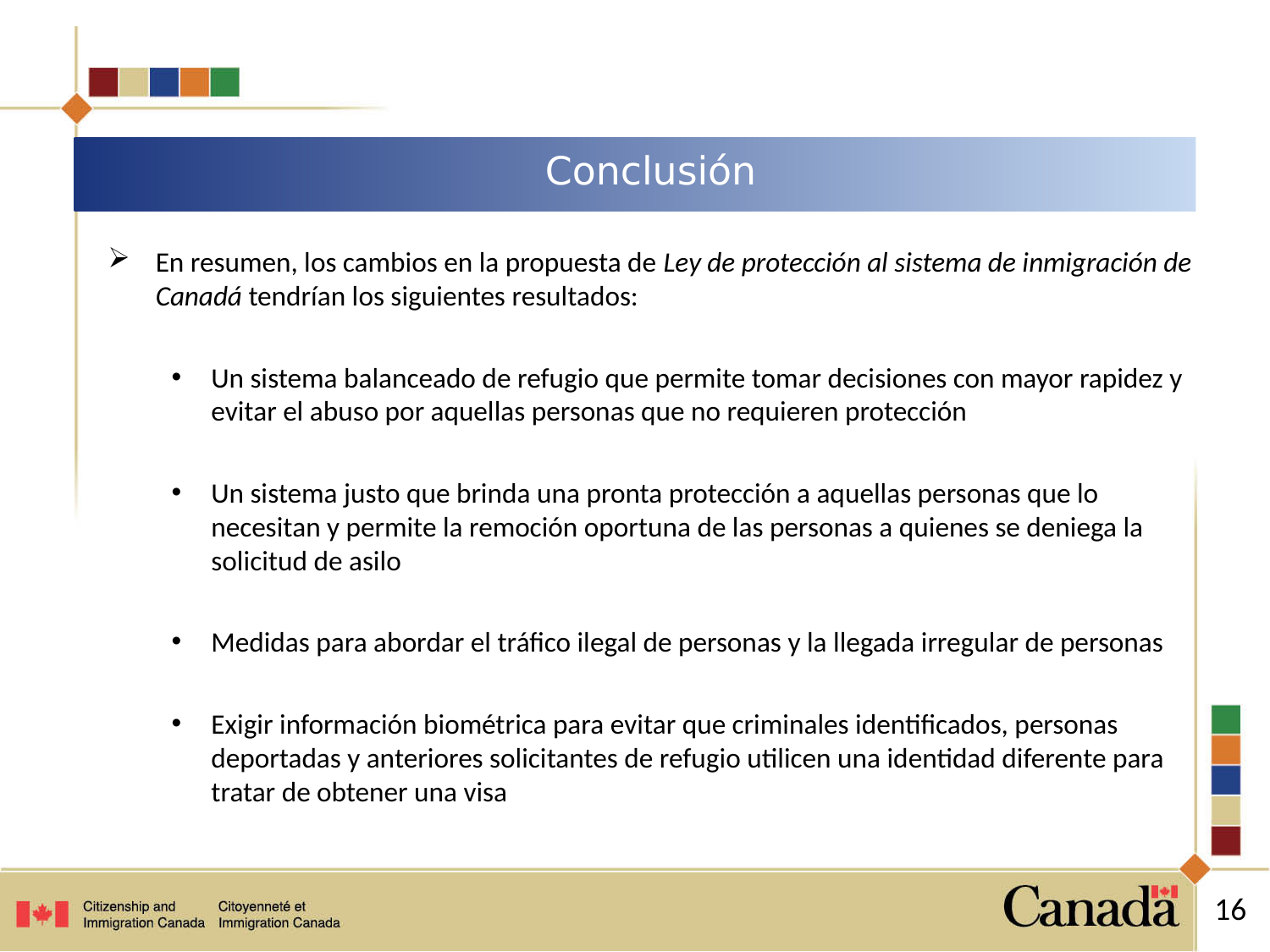

# Conclusión

En resumen, los cambios en la propuesta de Ley de protección al sistema de inmigración de Canadá tendrían los siguientes resultados:

Un sistema balanceado de refugio que permite tomar decisiones con mayor rapidez y evitar el abuso por aquellas personas que no requieren protección

Un sistema justo que brinda una pronta protección a aquellas personas que lo necesitan y permite la remoción oportuna de las personas a quienes se deniega la solicitud de asilo

Medidas para abordar el tráfico ilegal de personas y la llegada irregular de personas

Exigir información biométrica para evitar que criminales identificados, personas deportadas y anteriores solicitantes de refugio utilicen una identidad diferente para tratar de obtener una visa

16